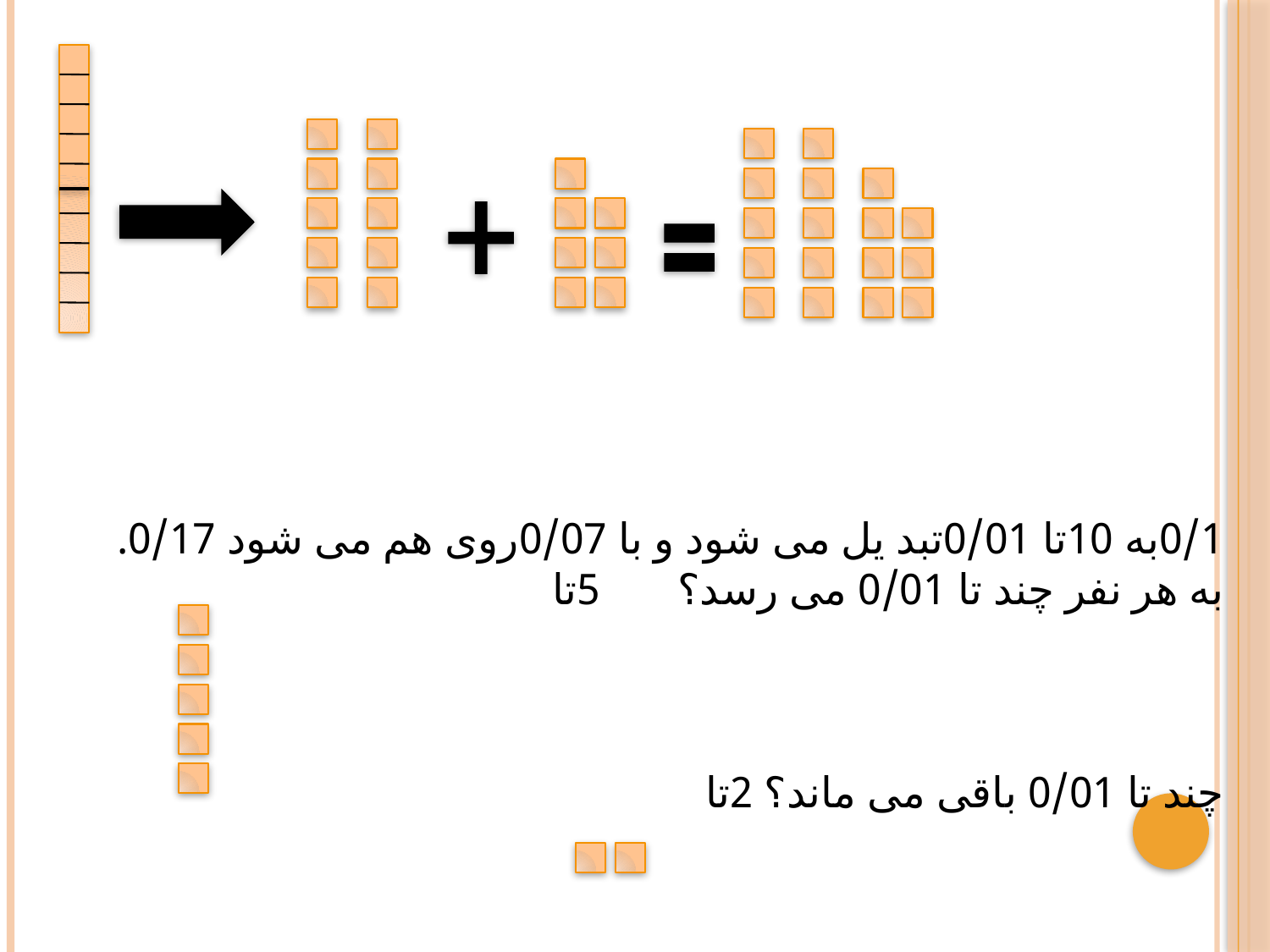

0/1به 10تا 0/01تبد یل می شود و با 0/07روی هم می شود 0/17.
به هر نفر چند تا 0/01 می رسد؟       5تا

چند تا 0/01 باقی می ماند؟ 2تا